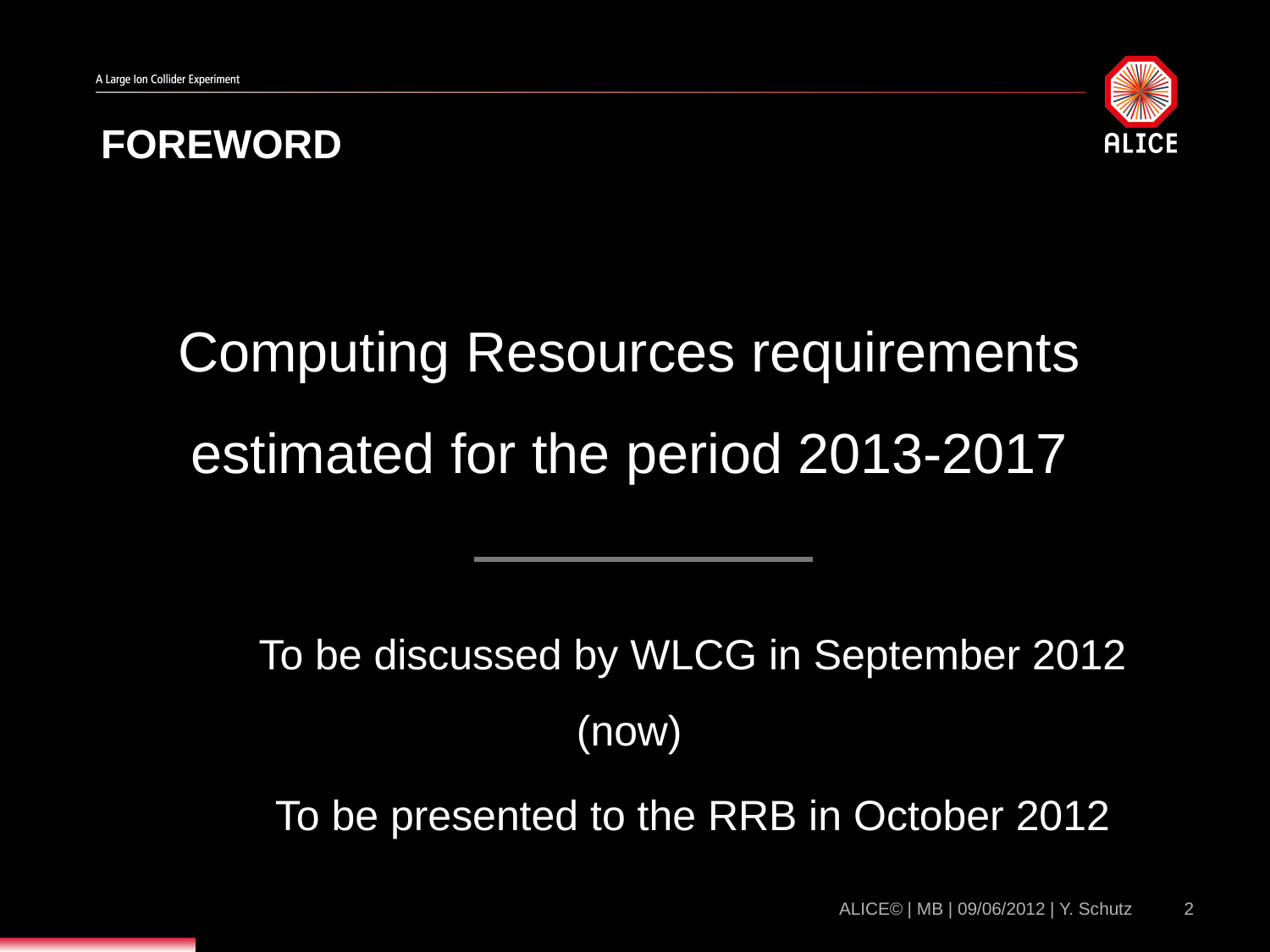

# ForEword

Computing Resources requirements estimated for the period 2013-2017

	To be discussed by WLCG in September 2012 (now)
	To be presented to the RRB in October 2012
ALICE© | MB | 09/06/2012 | Y. Schutz
2